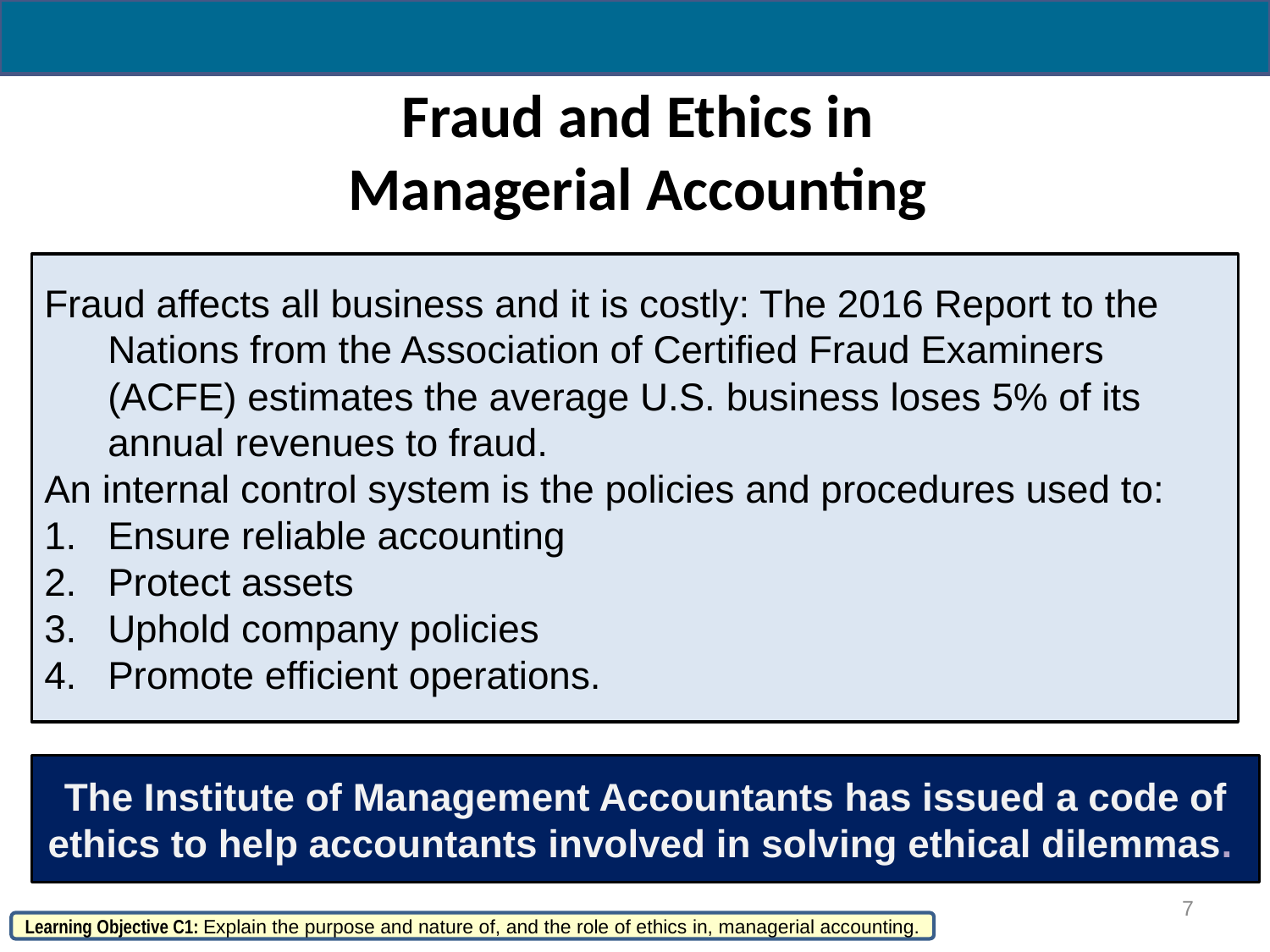

# Fraud and Ethics in Managerial Accounting
Fraud affects all business and it is costly: The 2016 Report to the Nations from the Association of Certified Fraud Examiners (ACFE) estimates the average U.S. business loses 5% of its annual revenues to fraud.
An internal control system is the policies and procedures used to:
Ensure reliable accounting
Protect assets
Uphold company policies
Promote efficient operations.
The Institute of Management Accountants has issued a code of ethics to help accountants involved in solving ethical dilemmas.
7
Learning Objective C1: Explain the purpose and nature of, and the role of ethics in, managerial accounting.